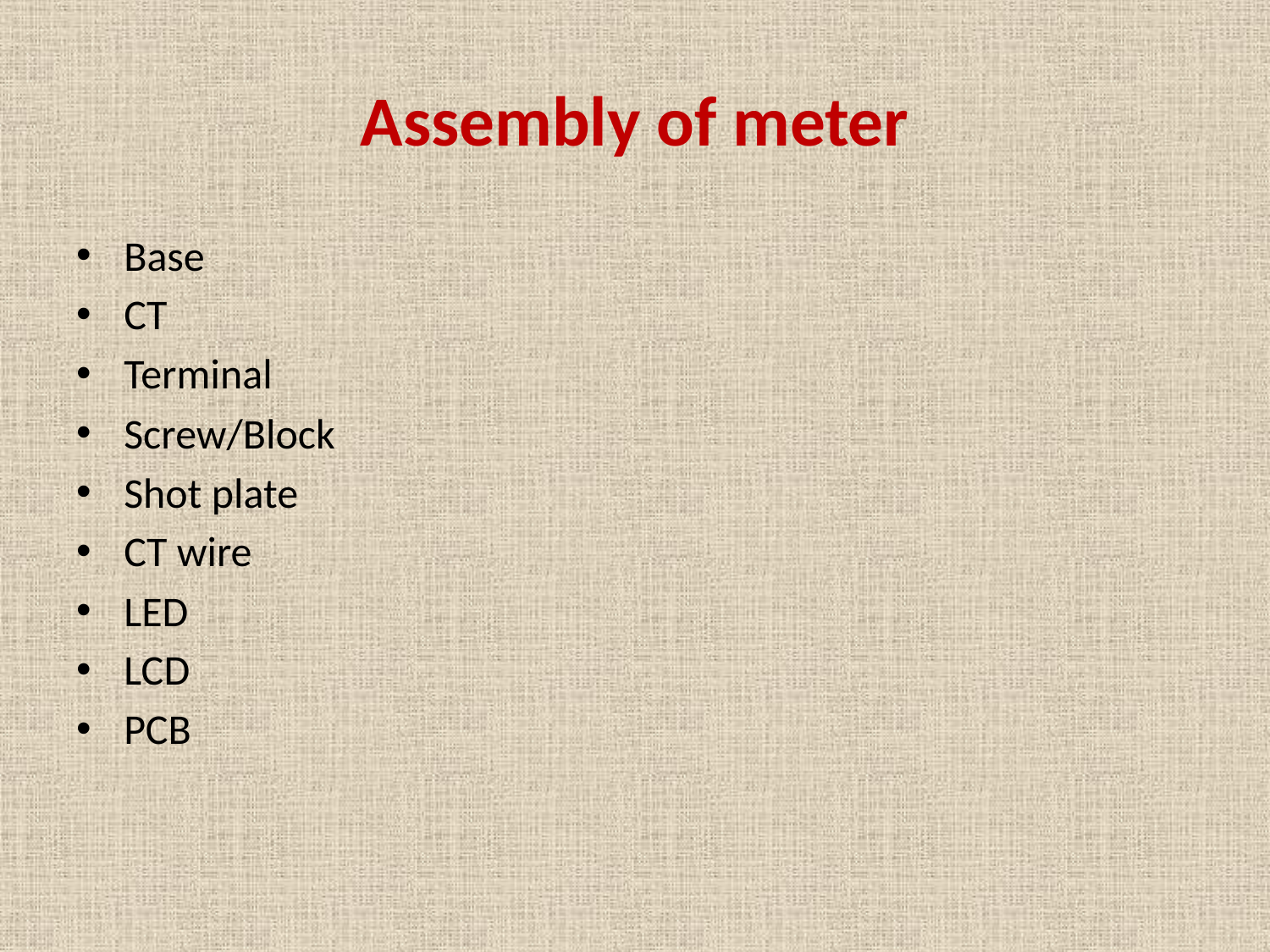

# Assembly of meter
Base
CT
Terminal
Screw/Block
Shot plate
CT wire
LED
LCD
PCB